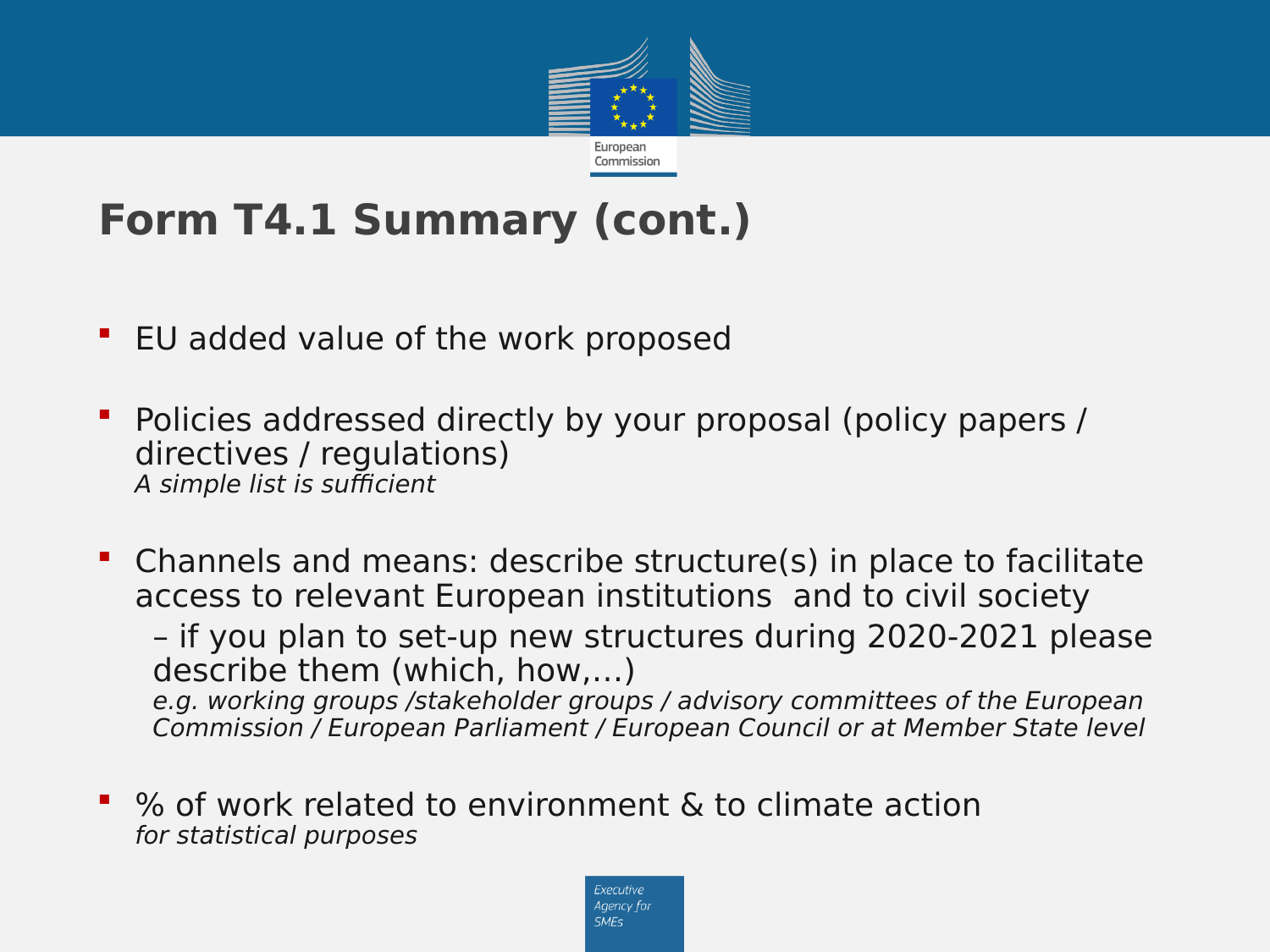

# Form T4.1 Summary (cont.)
EU added value of the work proposed

Policies addressed directly by your proposal (policy papers / directives / regulations)
A simple list is sufficient

Channels and means: describe structure(s) in place to facilitate access to relevant European institutions  and to civil society
– if you plan to set-up new structures during 2020-2021 please describe them (which, how,…)
e.g. working groups /stakeholder groups / advisory committees of the European Commission / European Parliament / European Council or at Member State level

% of work related to environment & to climate action
for statistical purposes